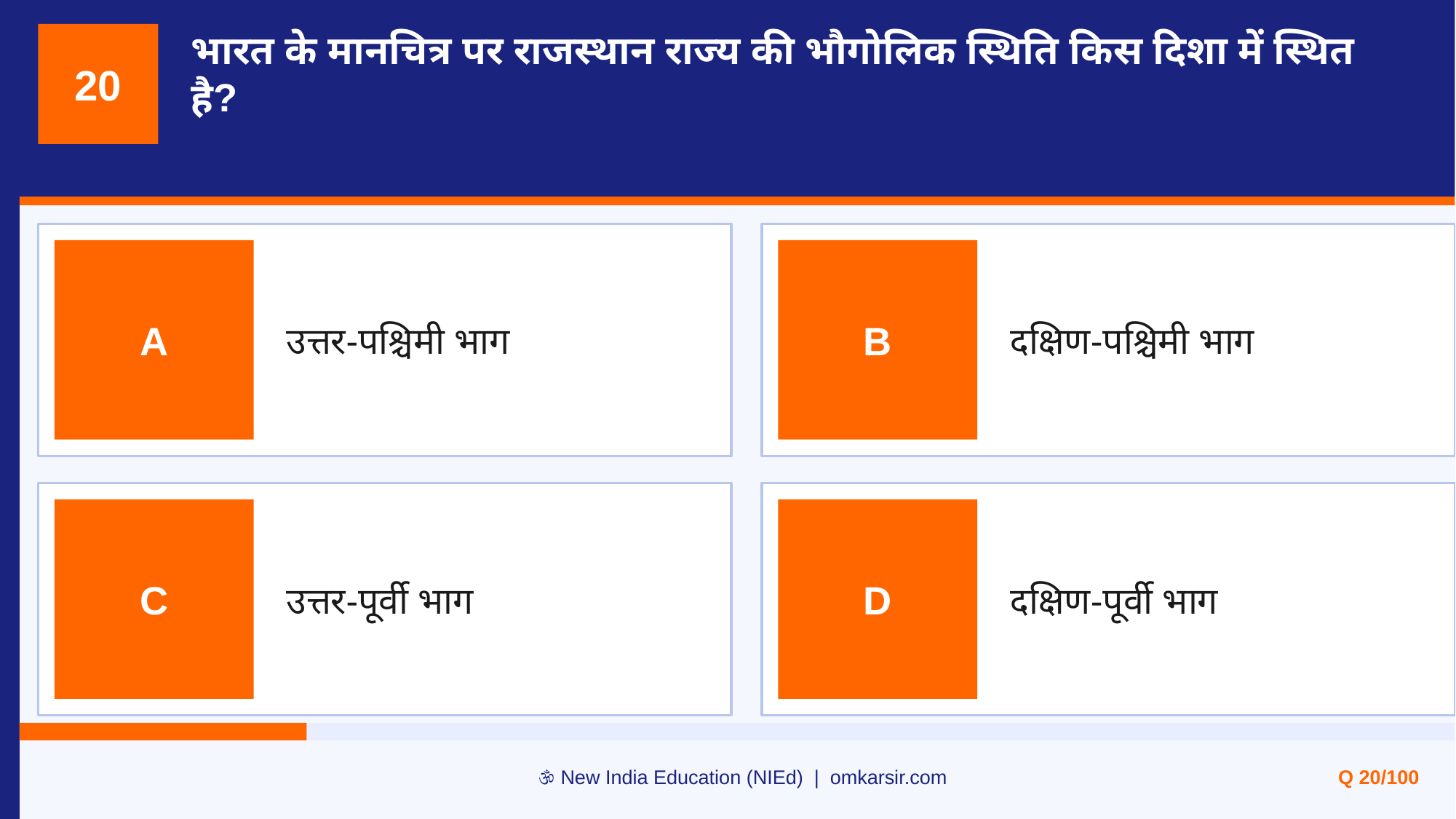

भारत के मानचित्र पर राजस्थान राज्य की भौगोलिक स्थिति किस दिशा में स्थित है?
20

उत्तर-पश्चिमी भाग
दक्षिण-पश्चिमी भाग
A
B

उत्तर-पूर्वी भाग
दक्षिण-पूर्वी भाग
C
D

🕉️ New India Education (NIEd)  |  omkarsir.com
Q 20/100